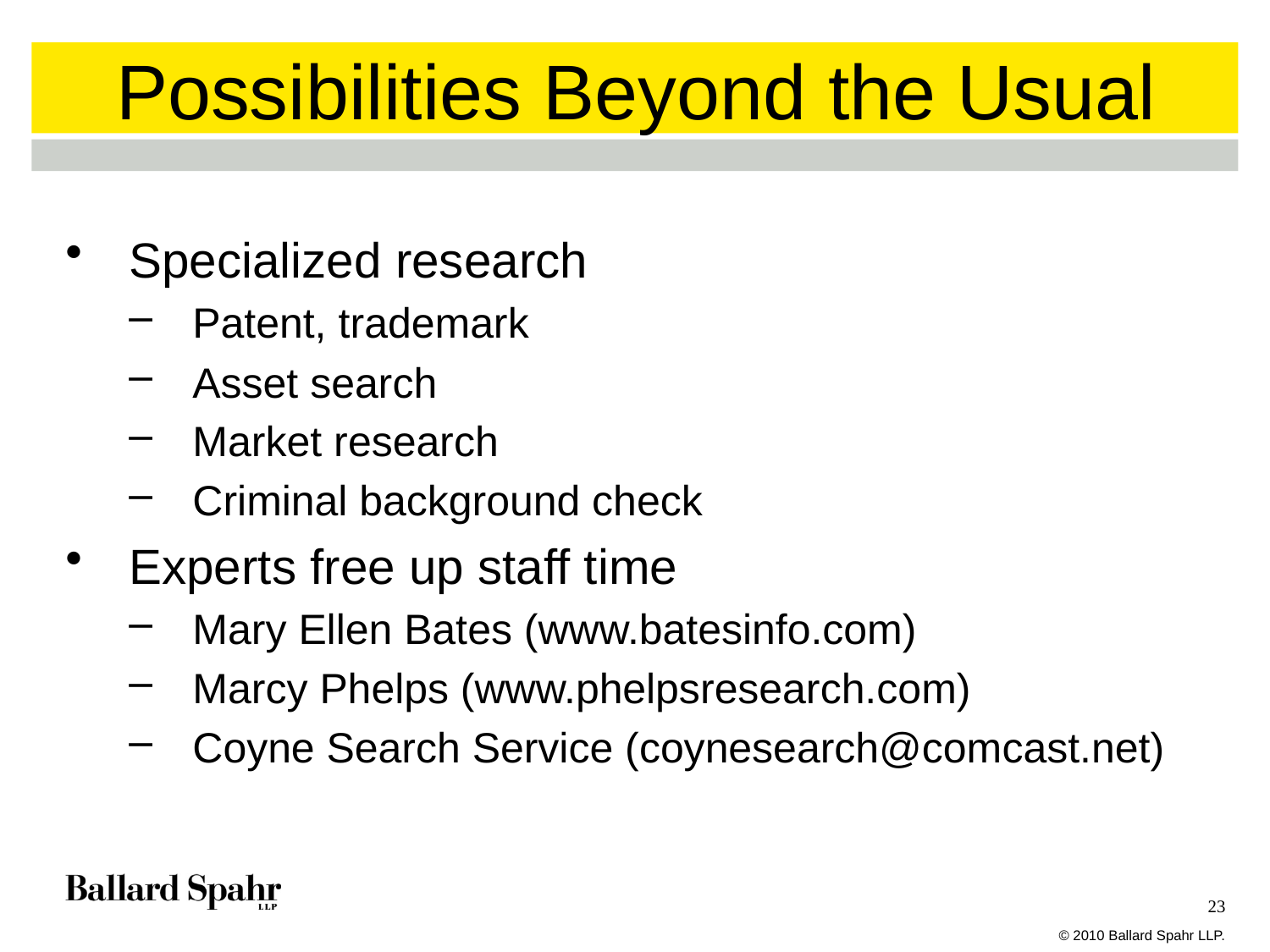

Possibilities Beyond the Usual
Specialized research
Patent, trademark
Asset search
Market research
Criminal background check
Experts free up staff time
Mary Ellen Bates (www.batesinfo.com)
Marcy Phelps (www.phelpsresearch.com)
Coyne Search Service (coynesearch@comcast.net)
© 2010 Ballard Spahr LLP.